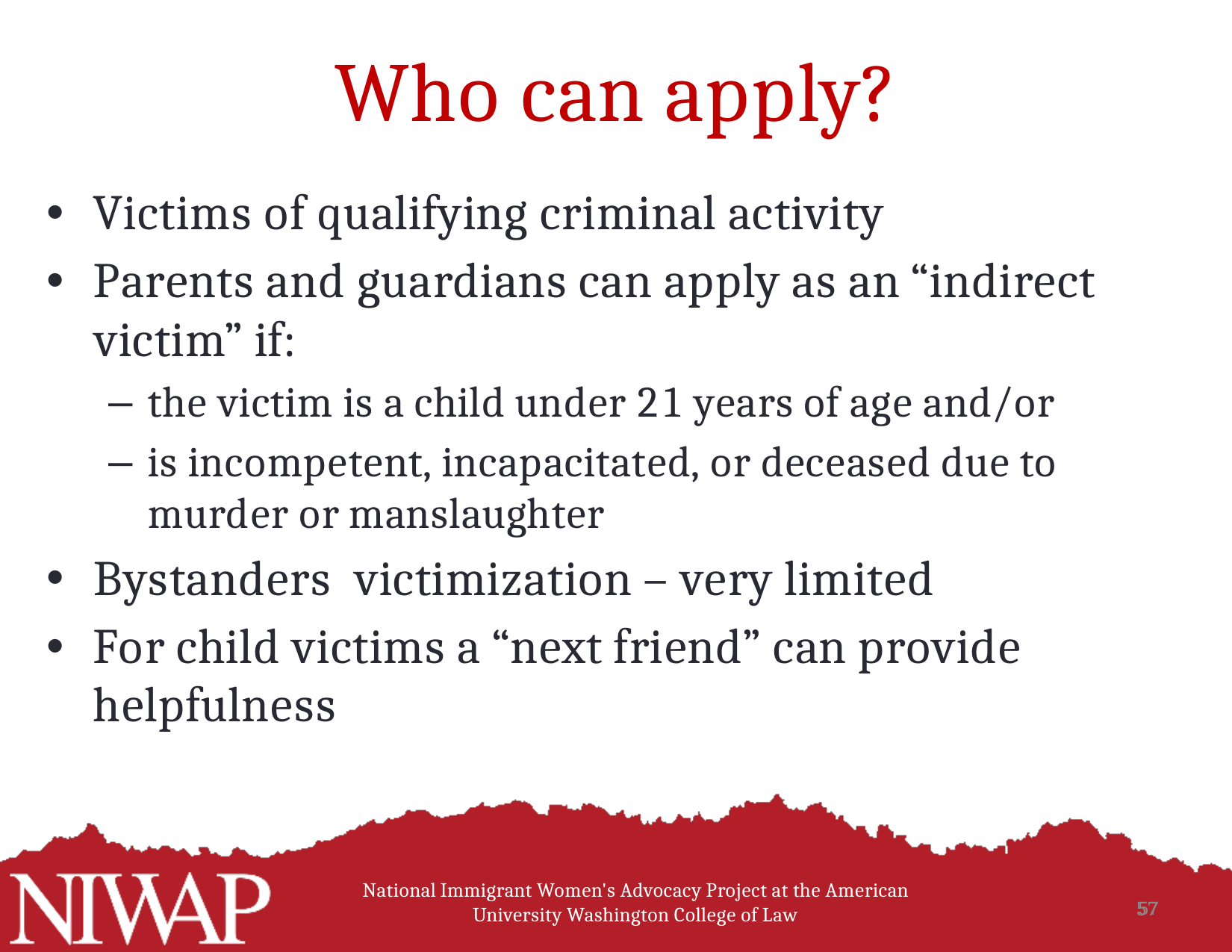

Who can apply?
Victims of qualifying criminal activity
Parents and guardians can apply as an “indirect victim” if:
the victim is a child under 21 years of age and/or
is incompetent, incapacitated, or deceased due to murder or manslaughter
Bystanders  victimization – very limited
For child victims a “next friend” can provide helpfulness
National Immigrant Women's Advocacy Project at the American University Washington College of Law
57
57